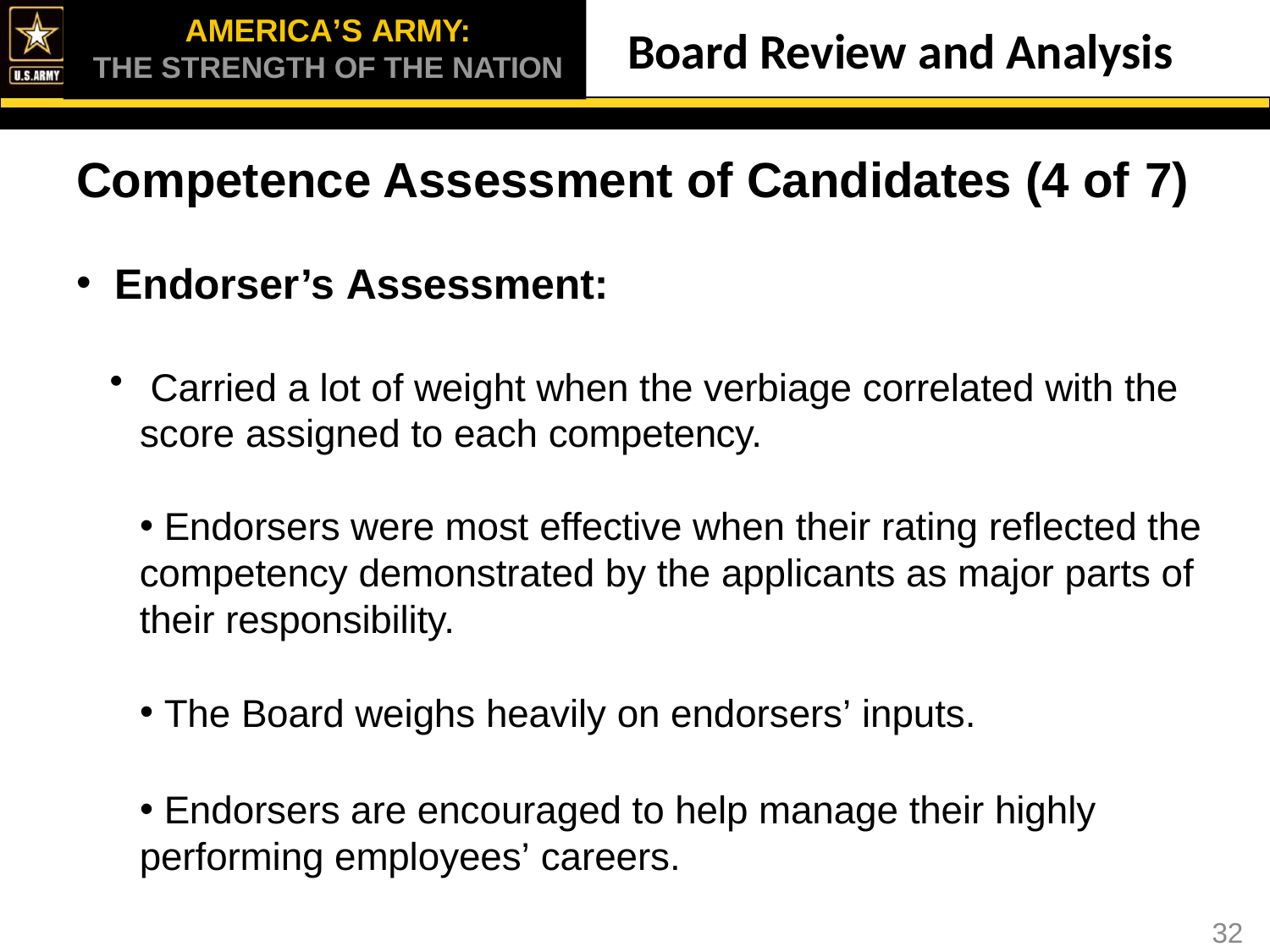

AMERICA’S ARMY:
THE STRENGTH OF THE NATION
# Board Review and Analysis
Competence Assessment of Candidates (4 of 7)

Endorser’s Assessment:

 Carried a lot of weight when the verbiage correlated with the  score assigned to each competency.

 Endorsers were most effective when their rating reflected the  competency demonstrated by the applicants as major parts of  their responsibility.

 The Board weighs heavily on endorsers’ inputs.

 Endorsers are encouraged to help manage their highly  performing employees’ careers.
32